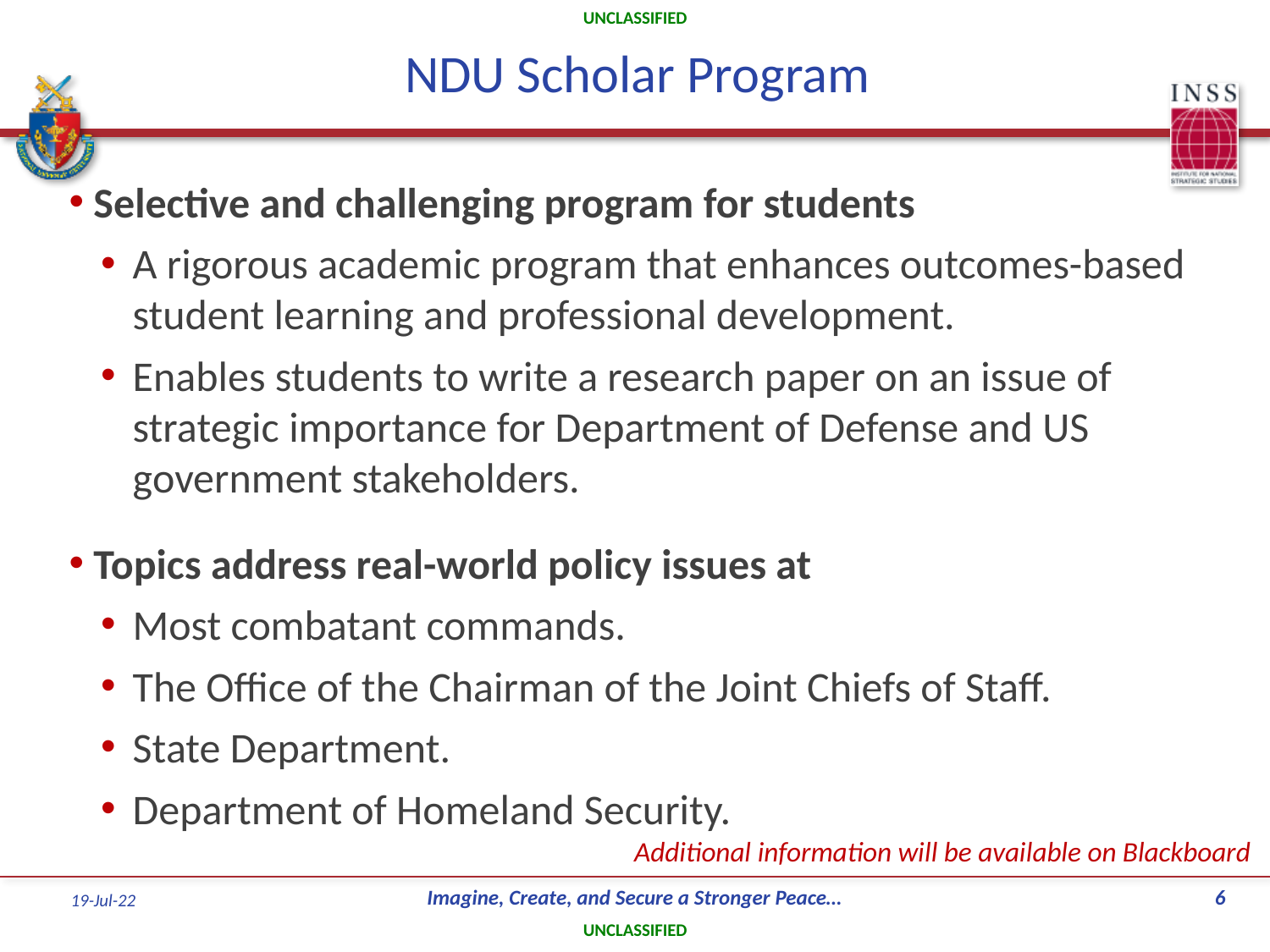

# NDU Scholar Program
 Selective and challenging program for students​
A rigorous academic program that enhances outcomes-based student learning and professional development.
Enables students to write a research paper on an issue of strategic importance for Department of Defense and US government stakeholders​.
 Topics address real-world policy issues at ​
Most combatant commands​.
The Office of the Chairman of the Joint Chiefs of Staff​.
State Department​.
Department of Homeland Security​.

Additional information will be available on Blackboard
6
19-Jul-22